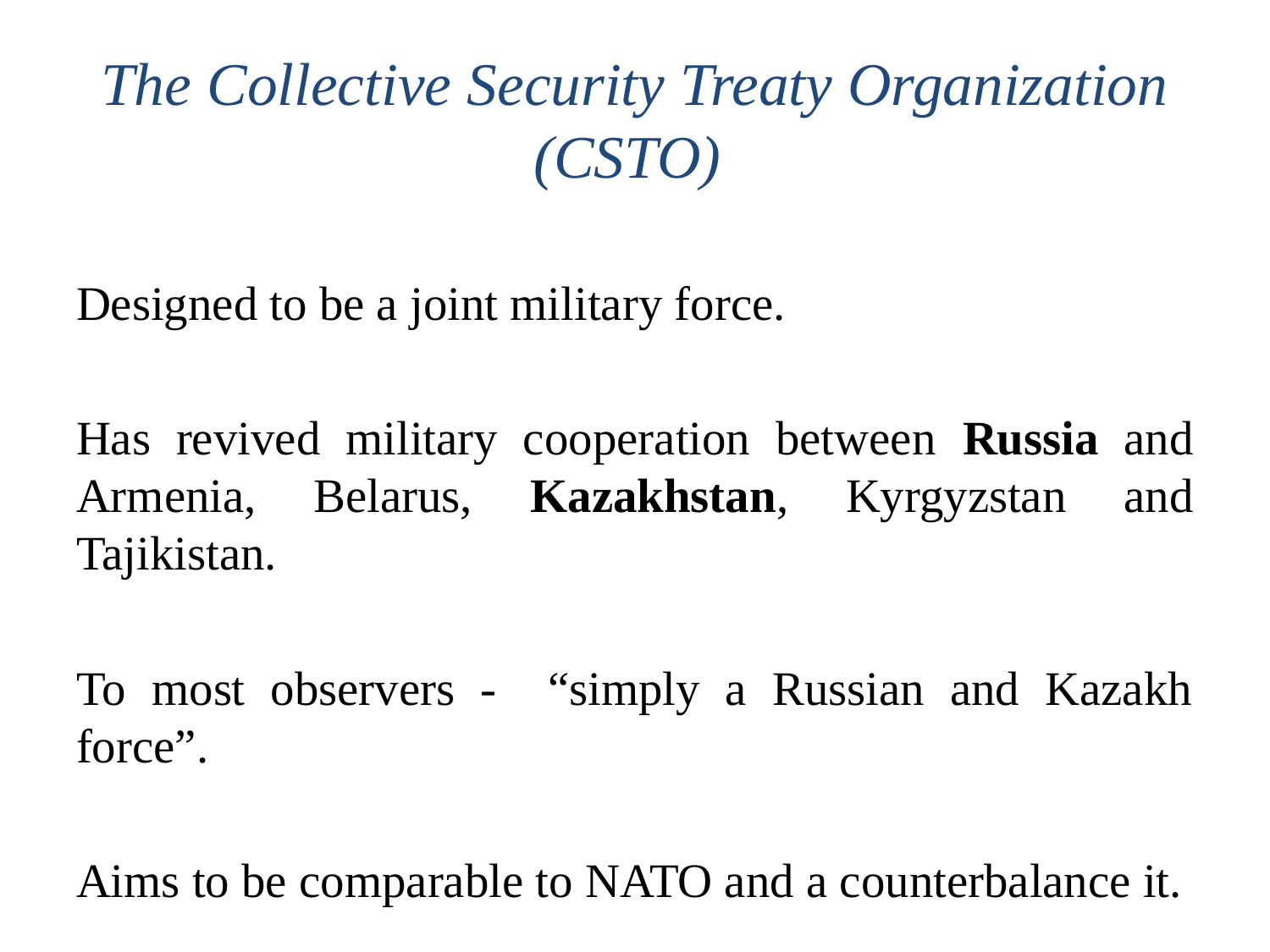

# The Collective Security Treaty Organization (CSTO)
Designed to be a joint military force.

Has revived military cooperation between Russia and Armenia, Belarus, Kazakhstan, Kyrgyzstan and Tajikistan.

To most observers -  “simply a Russian and Kazakh force”.

Aims to be comparable to NATO and a counterbalance it.